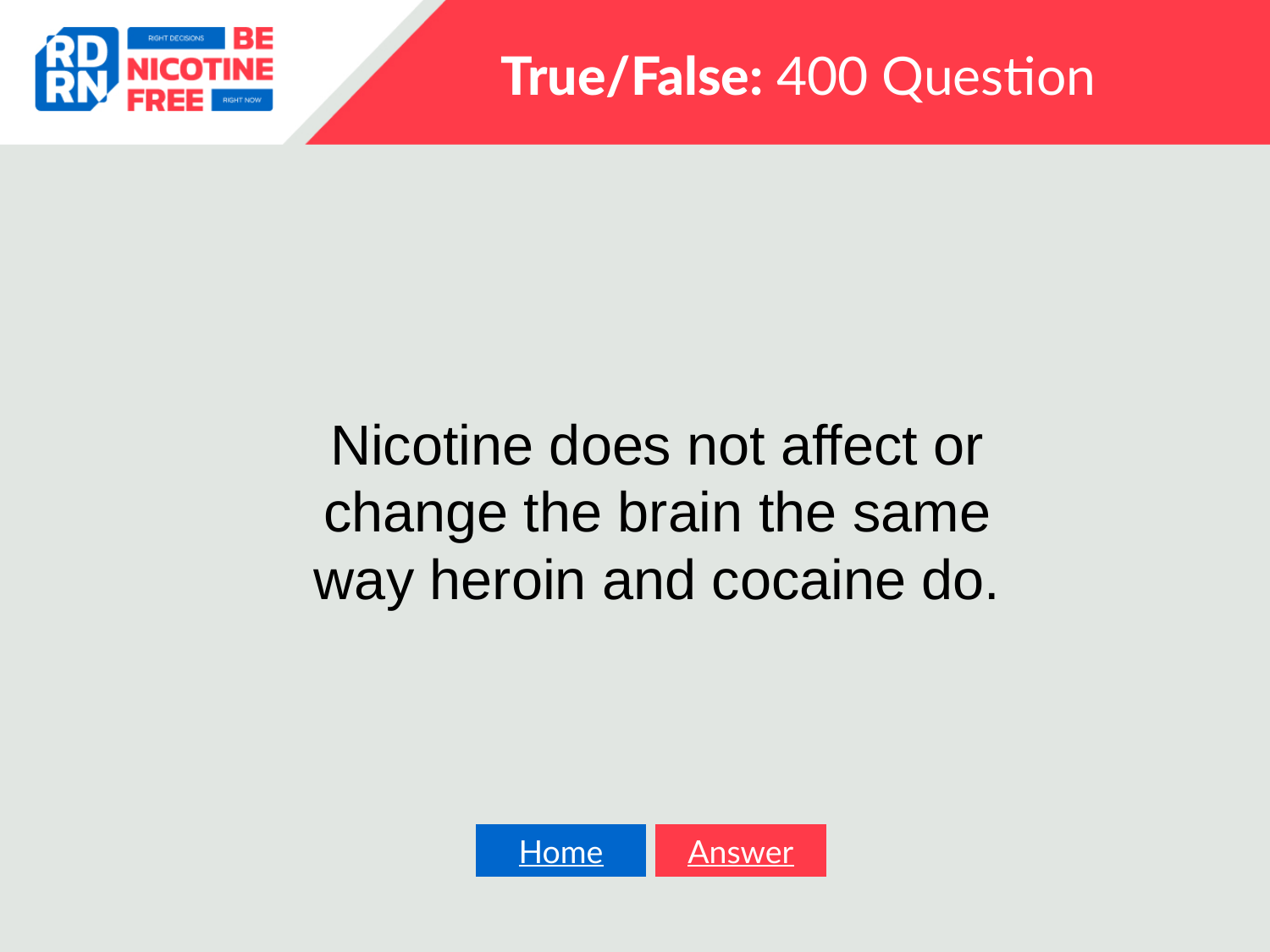

# True/False: 400 Question
Nicotine does not affect or change the brain the same way heroin and cocaine do.
Home
Answer